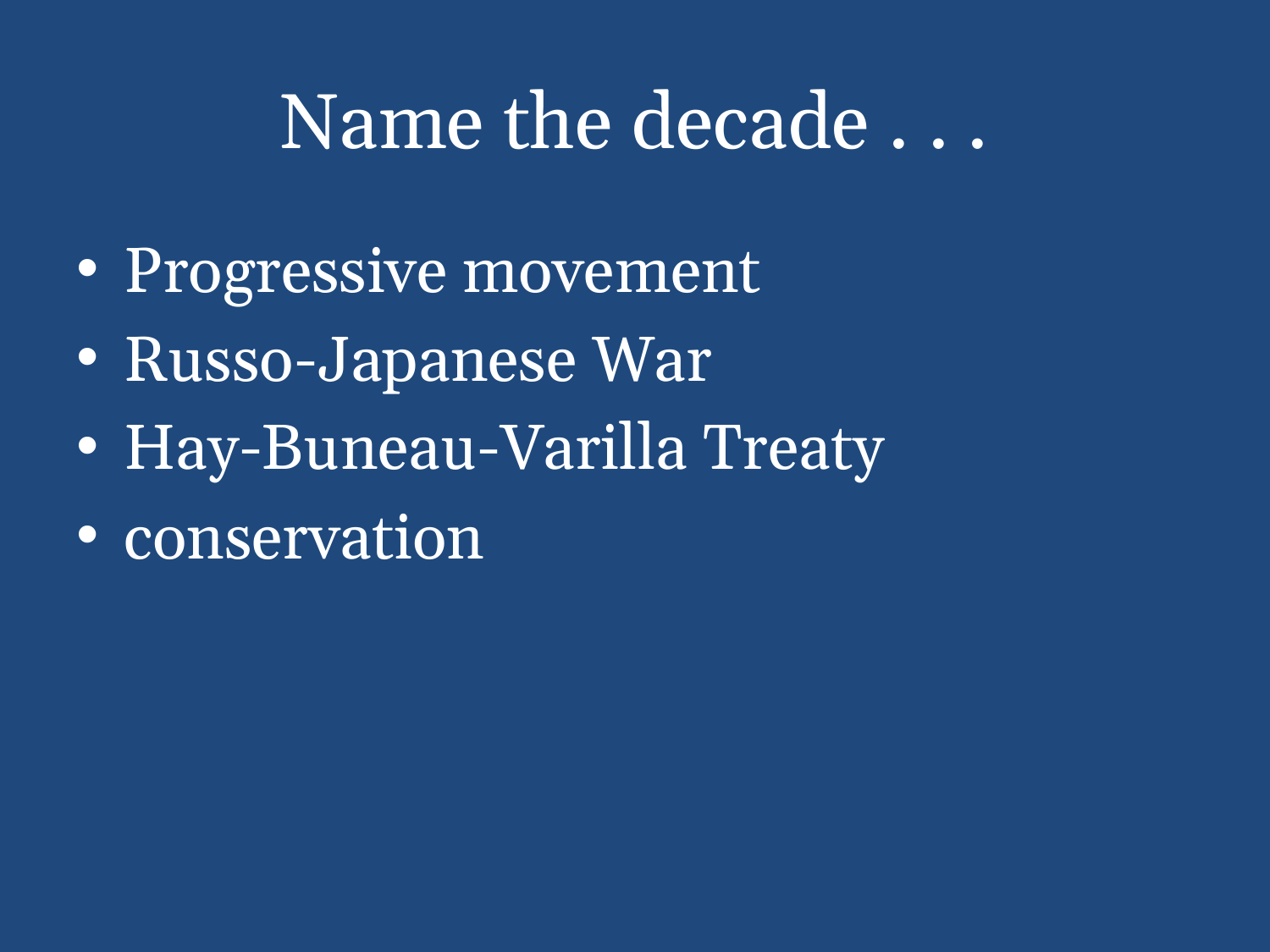

# Name the decade . . .
Progressive movement
Russo-Japanese War
Hay-Buneau-Varilla Treaty
conservation